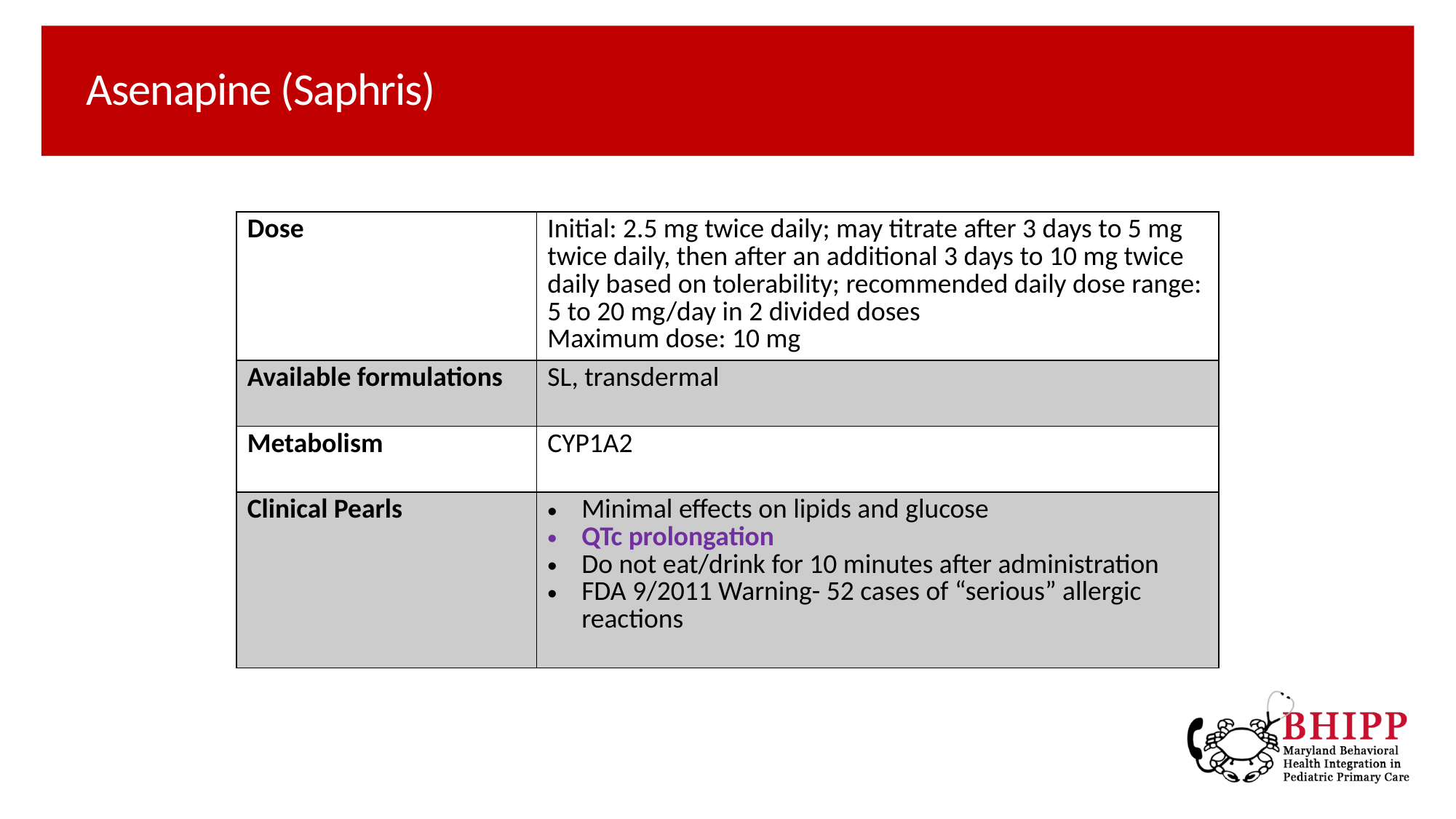

# Asenapine (Saphris)
| Dose | Initial: 2.5 mg twice daily; may titrate after 3 days to 5 mg twice daily, then after an additional 3 days to 10 mg twice daily based on tolerability; recommended daily dose range: 5 to 20 mg/day in 2 divided doses Maximum dose: 10 mg |
| --- | --- |
| Available formulations | SL, transdermal |
| Metabolism | CYP1A2 |
| Clinical Pearls | Minimal effects on lipids and glucose QTc prolongation Do not eat/drink for 10 minutes after administration FDA 9/2011 Warning- 52 cases of “serious” allergic reactions |